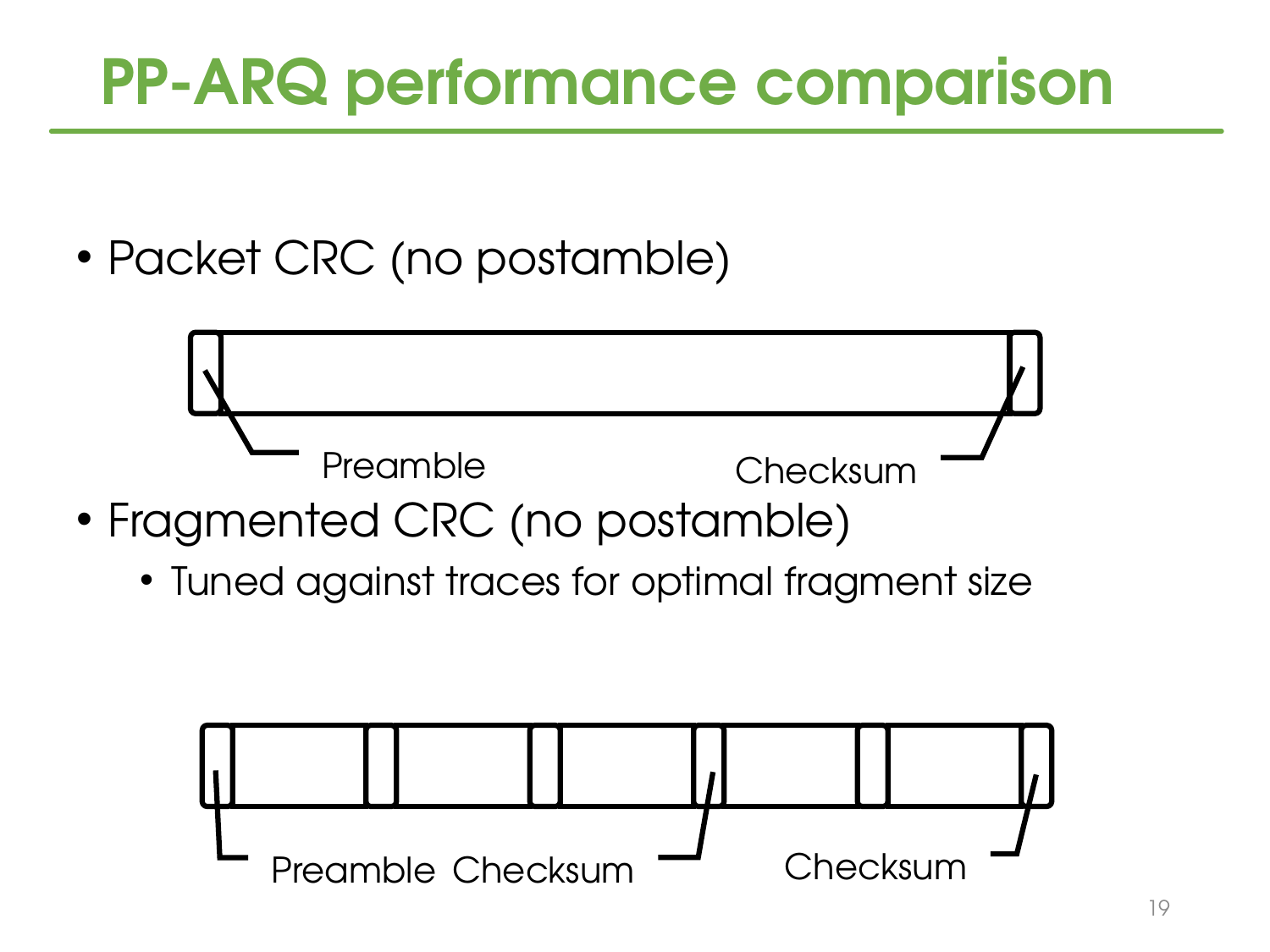

# PP-ARQ performance comparison
Packet CRC (no postamble)

Fragmented CRC (no postamble)
Tuned against traces for optimal fragment size

Preamble
Checksum

Checksum
Checksum
Preamble
19